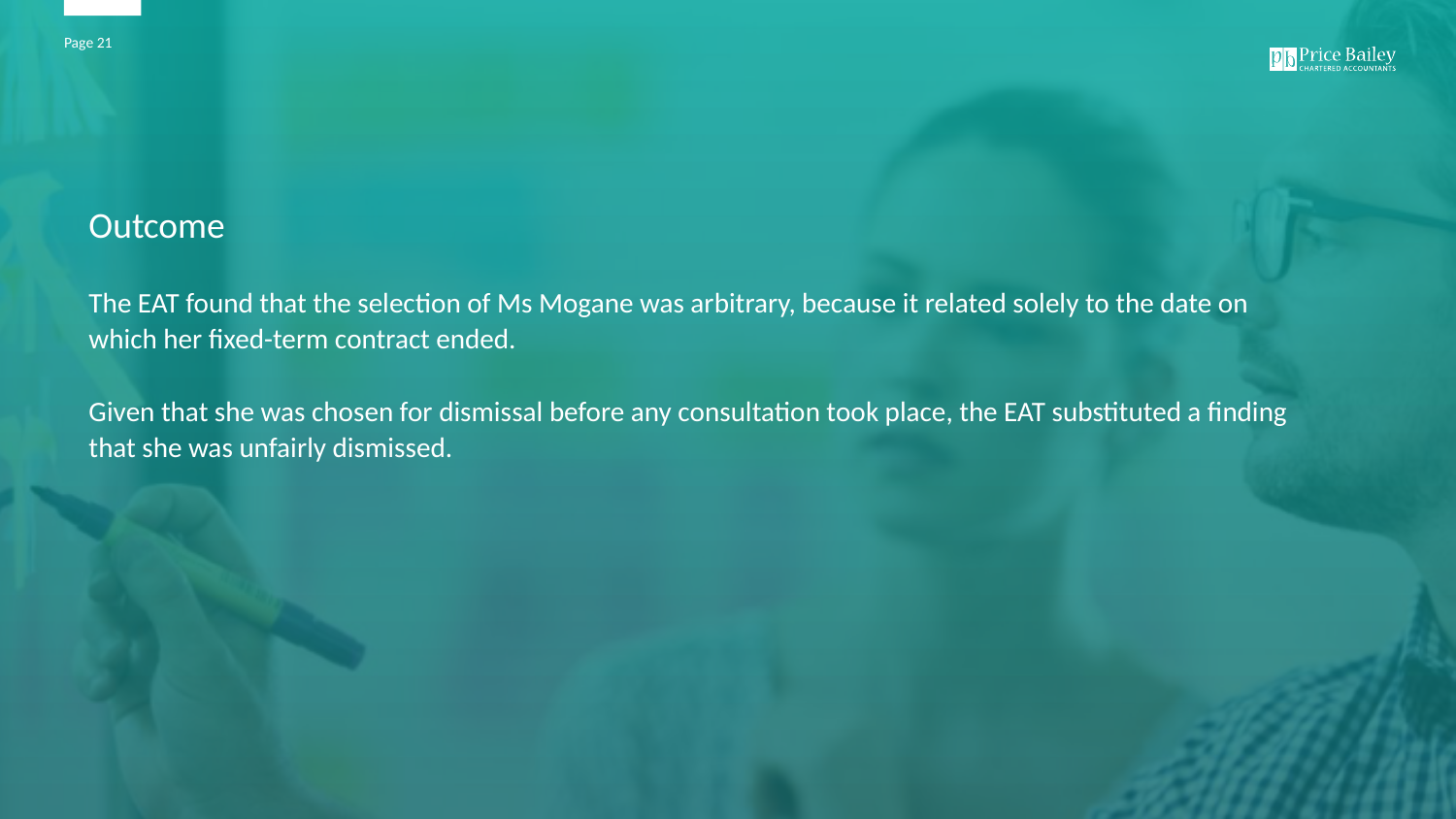

Outcome
The EAT found that the selection of Ms Mogane was arbitrary, because it related solely to the date on which her fixed-term contract ended.
Given that she was chosen for dismissal before any consultation took place, the EAT substituted a finding that she was unfairly dismissed.